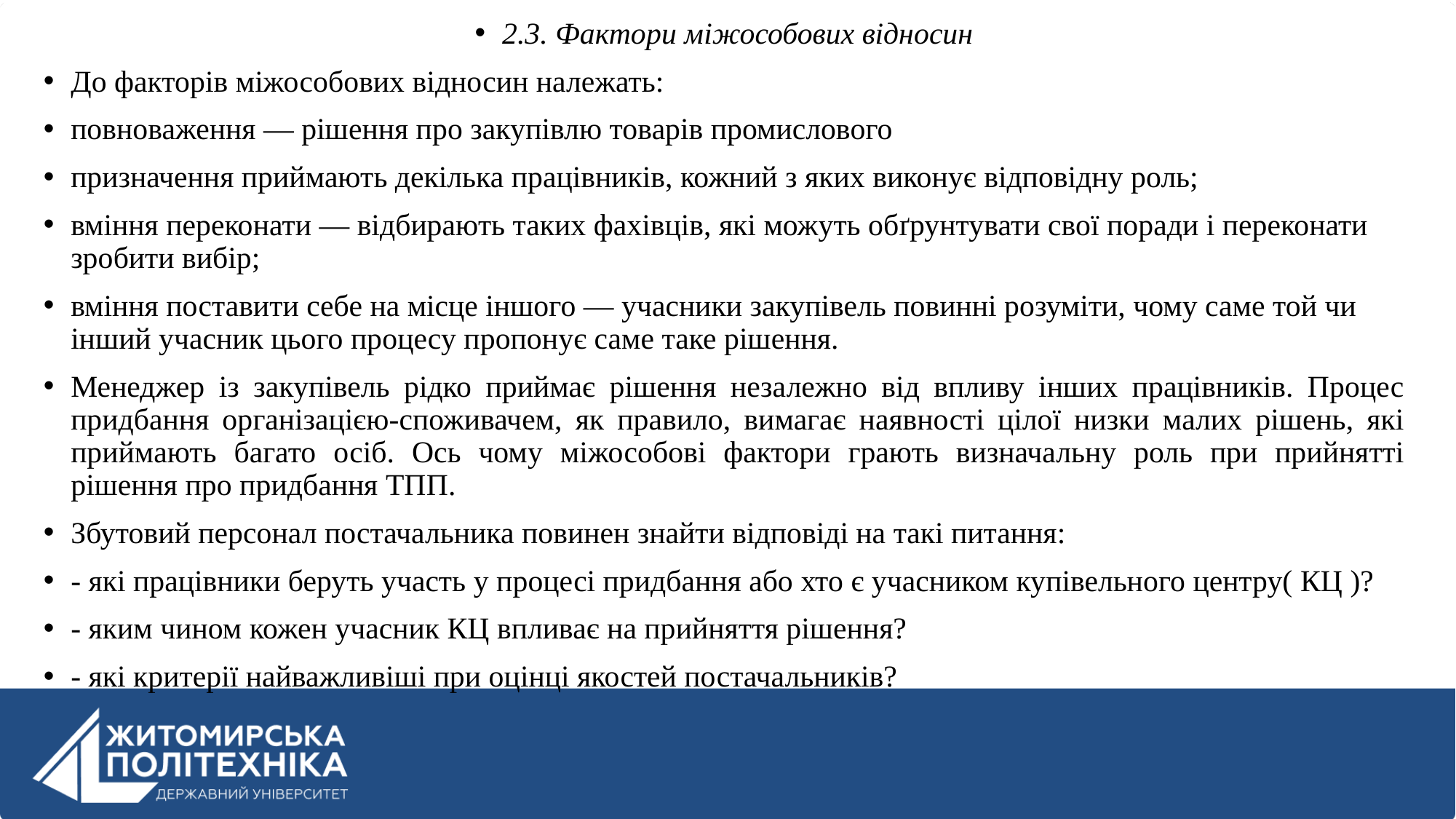

2.3. Фактори міжособових відносин
До факторів міжособових відносин належать:
повноваження — рішення про закупівлю товарів промислового
призначення приймають декілька працівників, кожний з яких виконує відповідну роль;
вміння переконати — відбирають таких фахівців, які можуть обґрунтувати свої поради і переконати зробити вибір;
вміння поставити себе на місце іншого — учасники закупівель повинні розуміти, чому саме той чи інший учасник цього процесу пропонує саме таке рішення.
Менеджер із закупівель рідко приймає рішення незалежно від впливу інших працівників. Процес придбання організацією-споживачем, як правило, вимагає наявності цілої низки малих рішень, які приймають багато осіб. Ось чому міжособові фактори грають визначальну роль при прийнятті рішення про придбання ТПП.
Збутовий персонал постачальника повинен знайти відповіді на такі питання:
- які працівники беруть участь у процесі придбання або хто є учасником купівельного центру( КЦ )?
- яким чином кожен учасник КЦ впливає на прийняття рішення?
- які критерії найважливіші при оцінці якостей постачальників?